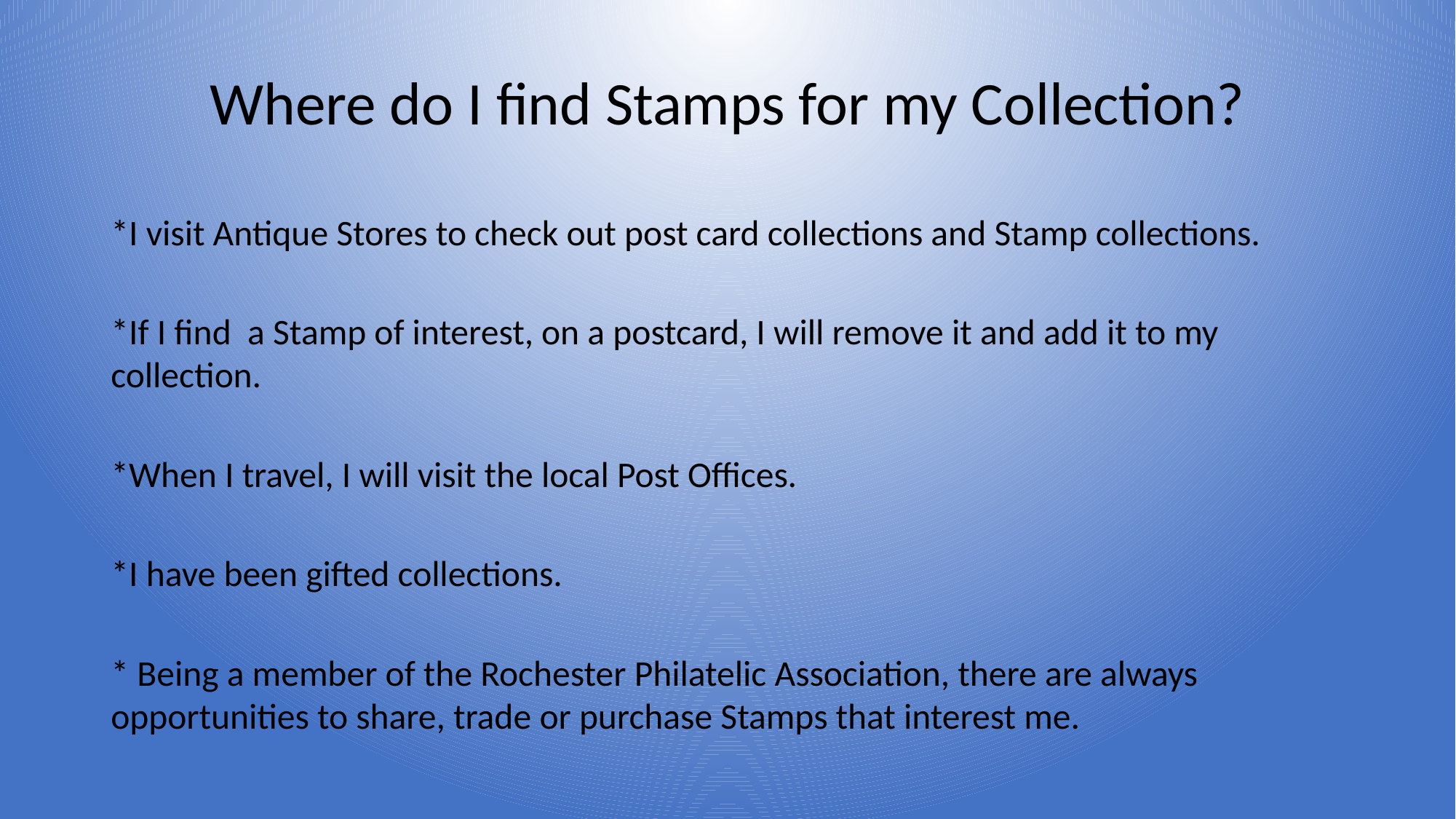

# Where do I find Stamps for my Collection?

*I visit Antique Stores to check out post card collections and Stamp collections.
*If I find  a Stamp of interest, on a postcard, I will remove it and add it to my collection.
*When I travel, I will visit the local Post Offices.
*I have been gifted collections.
* Being a member of the Rochester Philatelic Association, there are always opportunities to share, trade or purchase Stamps that interest me.

5
6